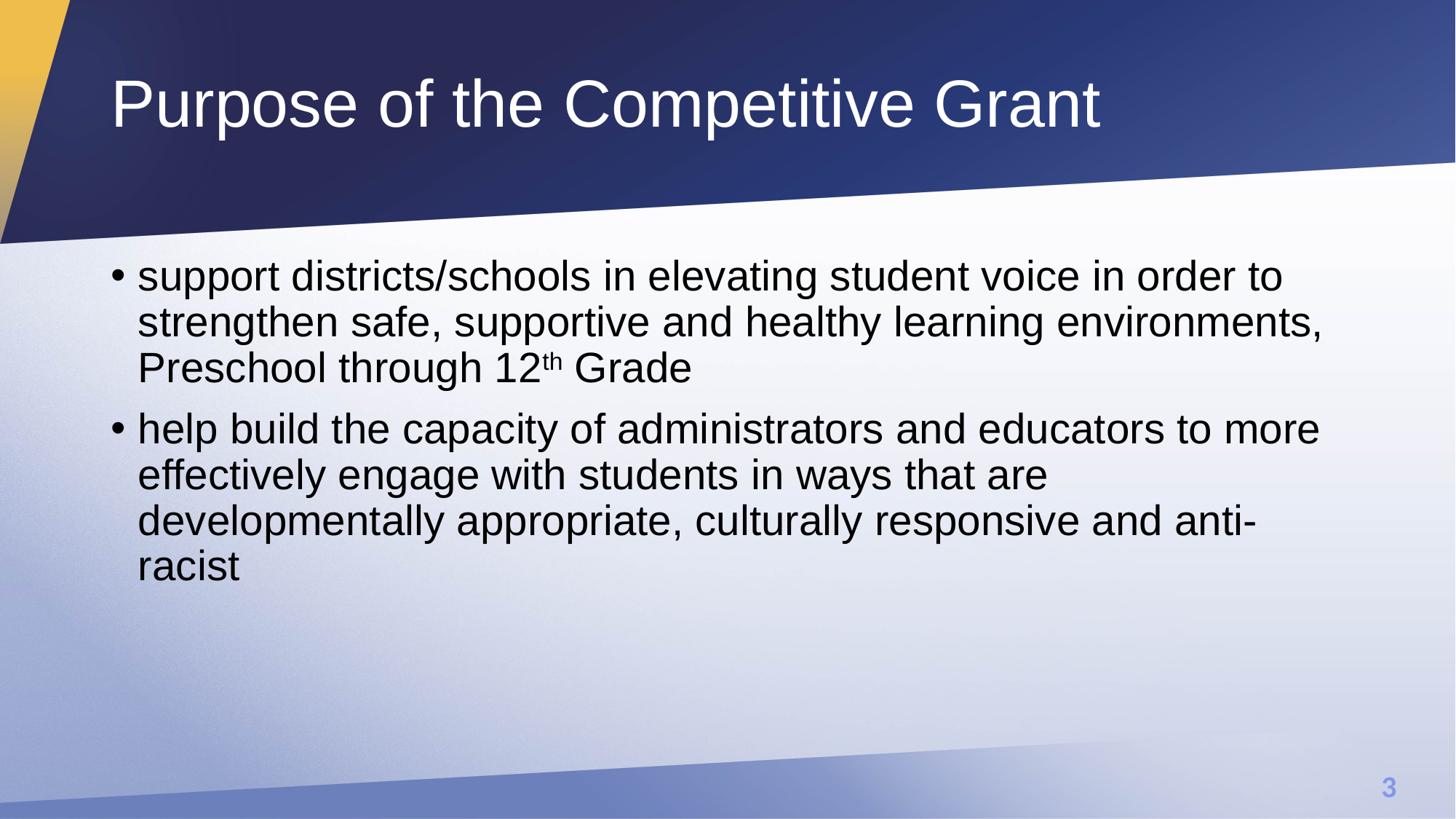

# Purpose of the Competitive Grant
support districts/schools in elevating student voice in order to strengthen safe, supportive and healthy learning environments, Preschool through 12th Grade
help build the capacity of administrators and educators to more effectively engage with students in ways that are developmentally appropriate, culturally responsive and anti-racist